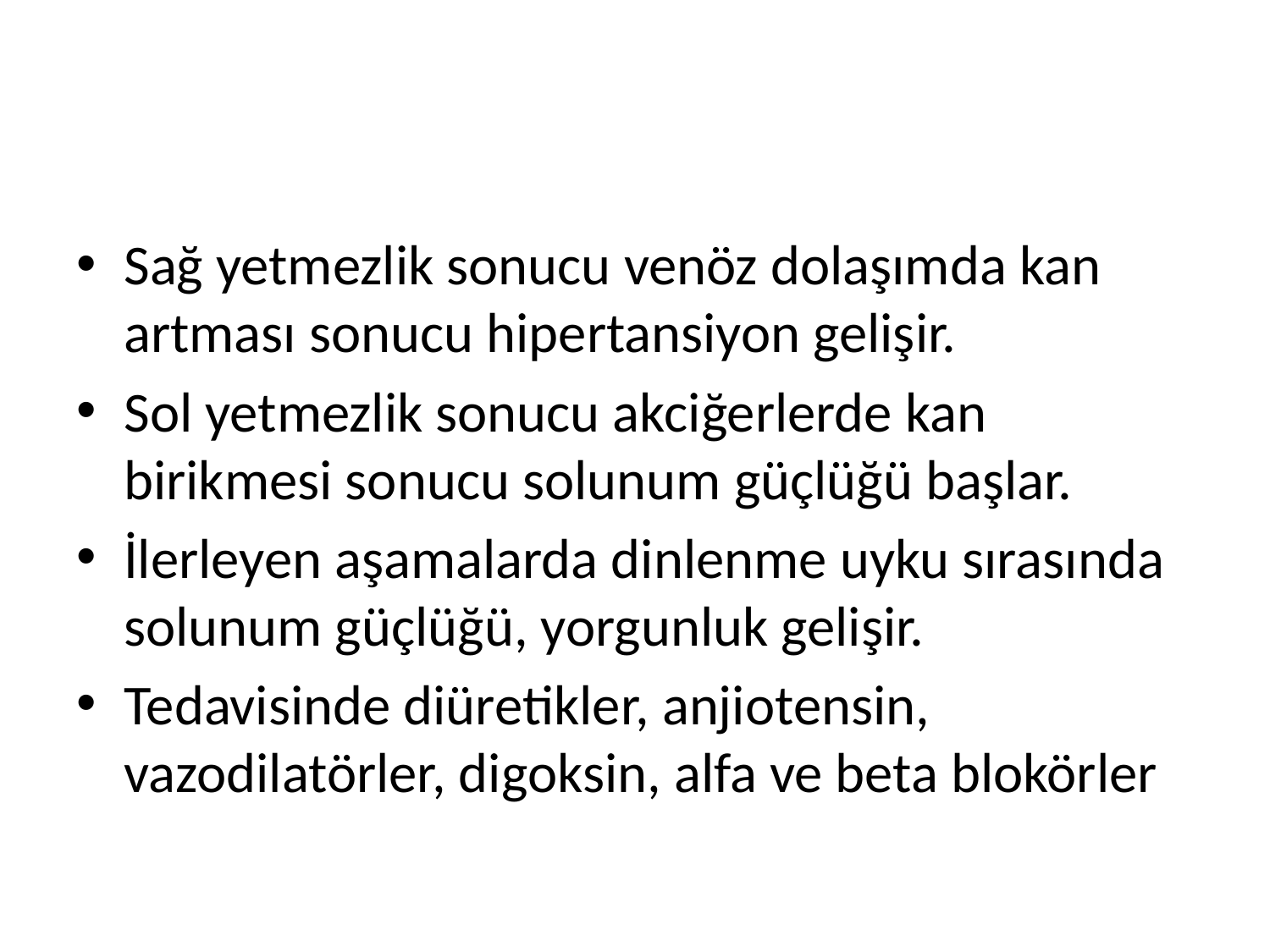

#
Sağ yetmezlik sonucu venöz dolaşımda kan artması sonucu hipertansiyon gelişir.
Sol yetmezlik sonucu akciğerlerde kan birikmesi sonucu solunum güçlüğü başlar.
İlerleyen aşamalarda dinlenme uyku sırasında solunum güçlüğü, yorgunluk gelişir.
Tedavisinde diüretikler, anjiotensin, vazodilatörler, digoksin, alfa ve beta blokörler